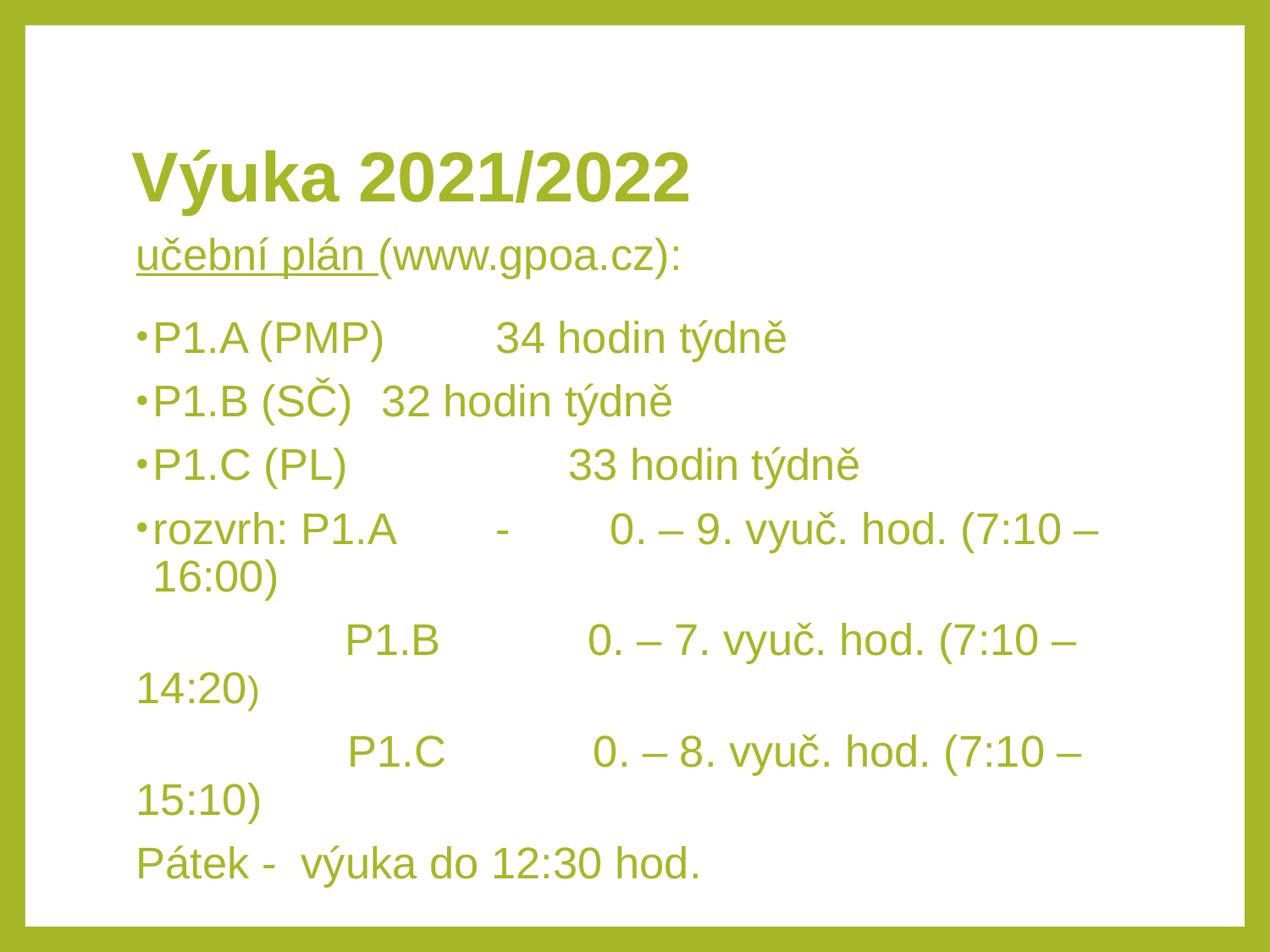

# Výuka 2021/2022
učební plán (www.gpoa.cz):
P1.A (PMP)		34 hodin týdně
P1.B (SČ)		32 hodin týdně
P1.C (PL)                  33 hodin týdně
rozvrh: P1.A	- 	0. – 9. vyuč. hod. (7:10 – 16:00)
                 P1.B            0. – 7. vyuč. hod. (7:10 – 14:20)
                    P1.C            0. – 8. vyuč. hod. (7:10 – 15:10)
Pátek -  výuka do 12:30 hod.